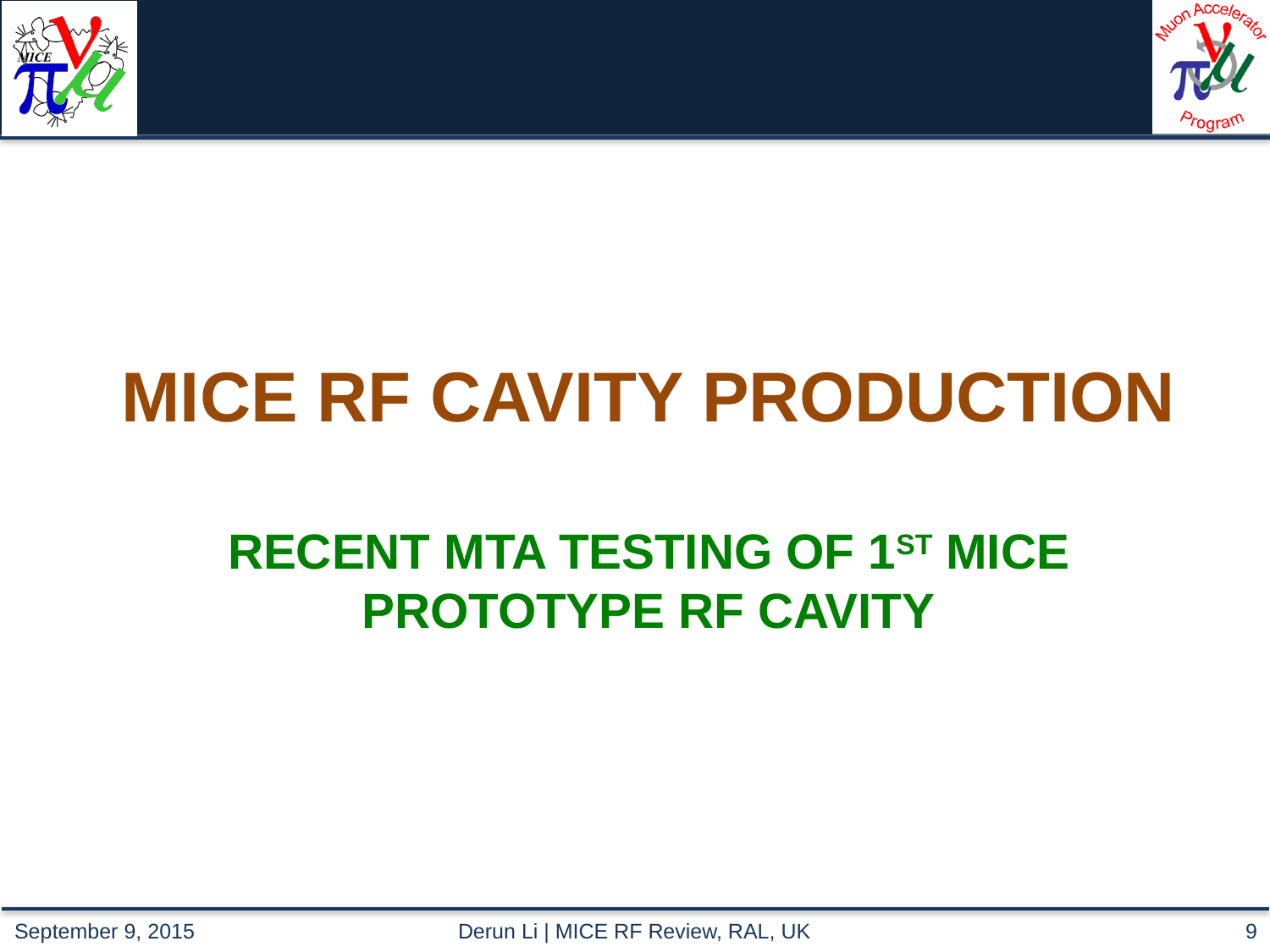

# MICE RF Cavity Production Recent MTA testing of 1st MICE Prototype RF Cavity
Derun Li | MICE RF Review, RAL, UK
9
September 9, 2015